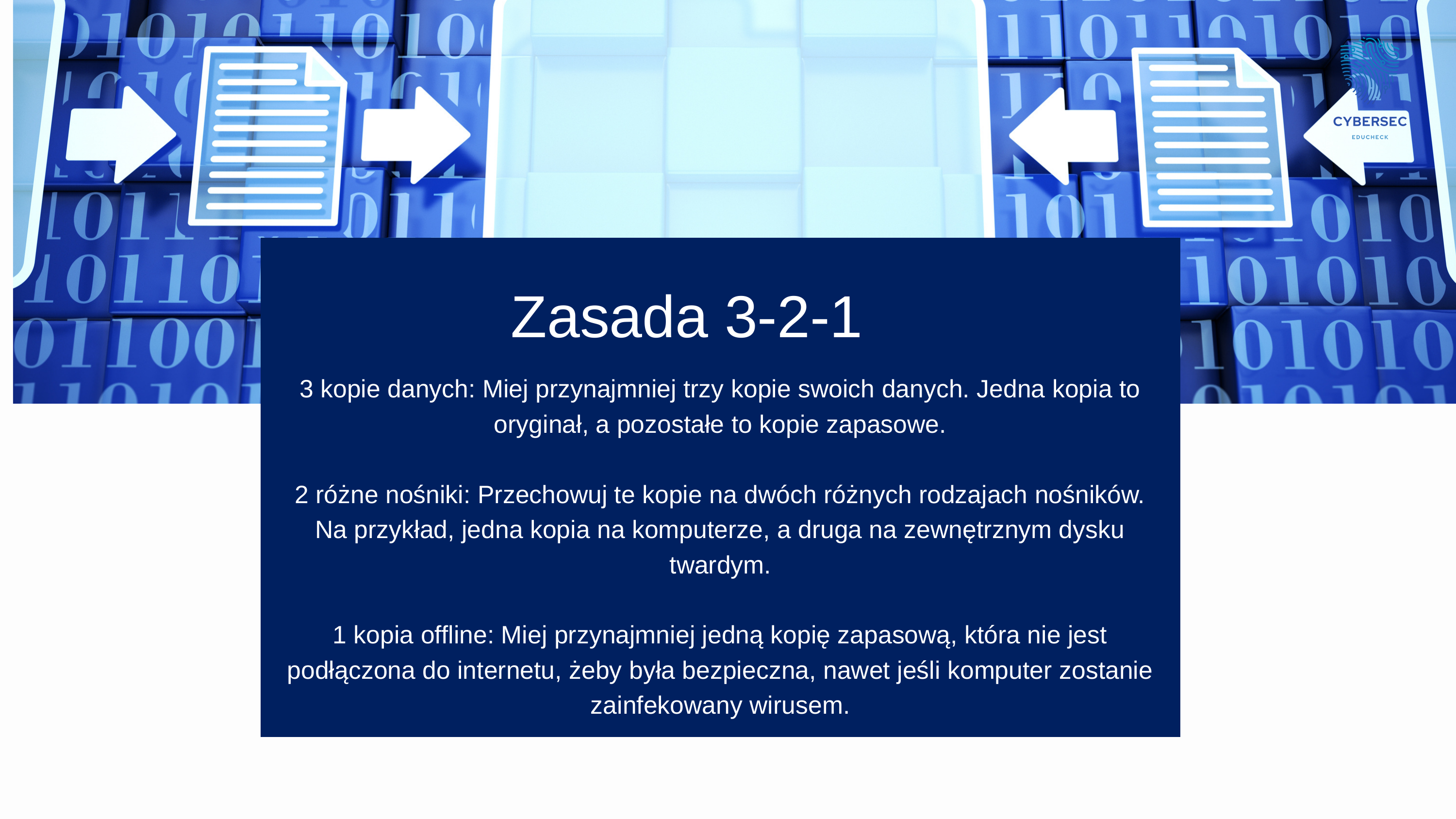

Zasada 3-2-1
3 kopie danych: Miej przynajmniej trzy kopie swoich danych. Jedna kopia to oryginał, a pozostałe to kopie zapasowe.

2 różne nośniki: Przechowuj te kopie na dwóch różnych rodzajach nośników. Na przykład, jedna kopia na komputerze, a druga na zewnętrznym dysku twardym.

1 kopia offline: Miej przynajmniej jedną kopię zapasową, która nie jest podłączona do internetu, żeby była bezpieczna, nawet jeśli komputer zostanie zainfekowany wirusem.